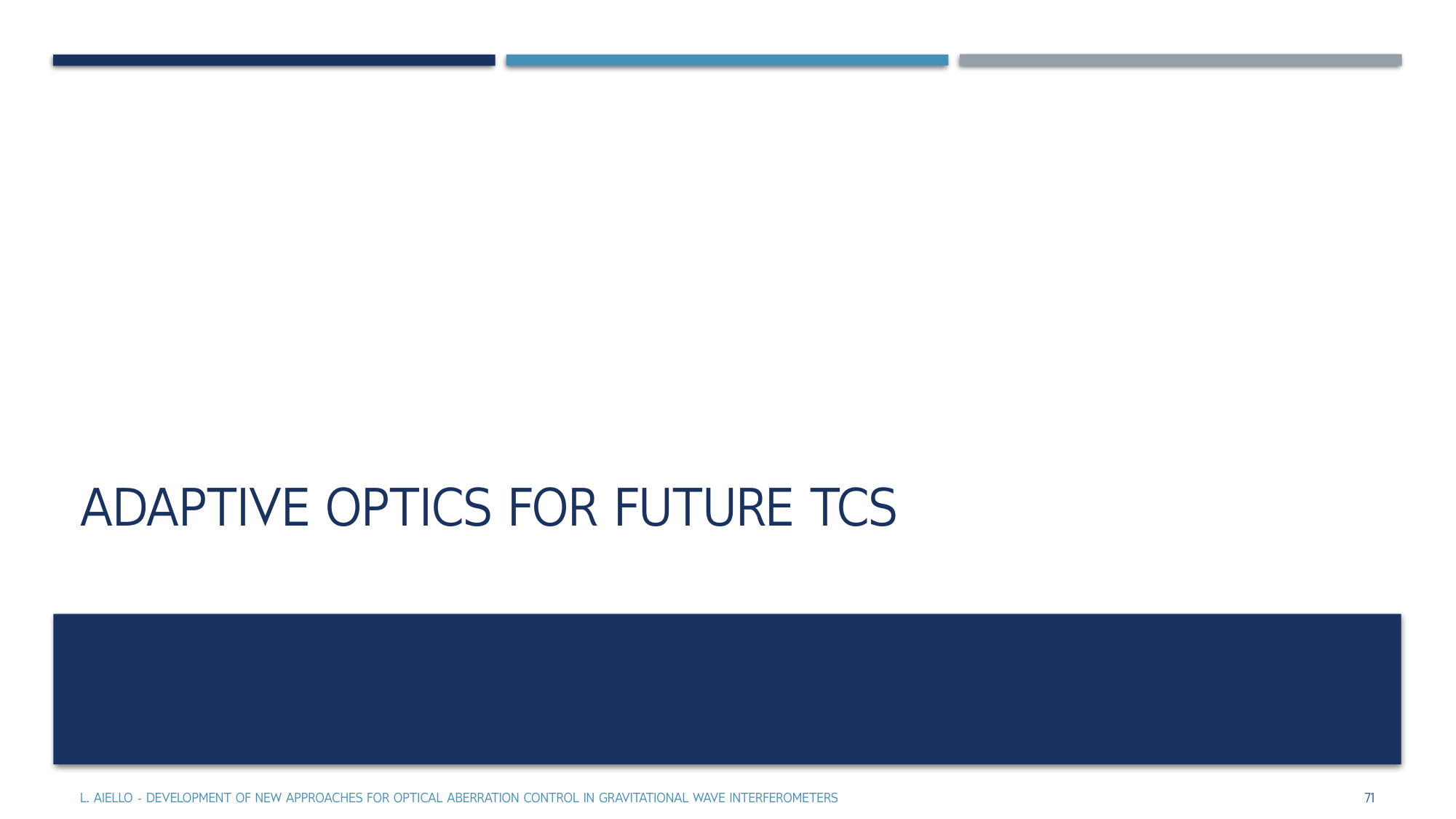

# Adaptive optics for future tcs

71
L. Aiello - Development of new approaches for optical aberration control in gravitational wave interferometers